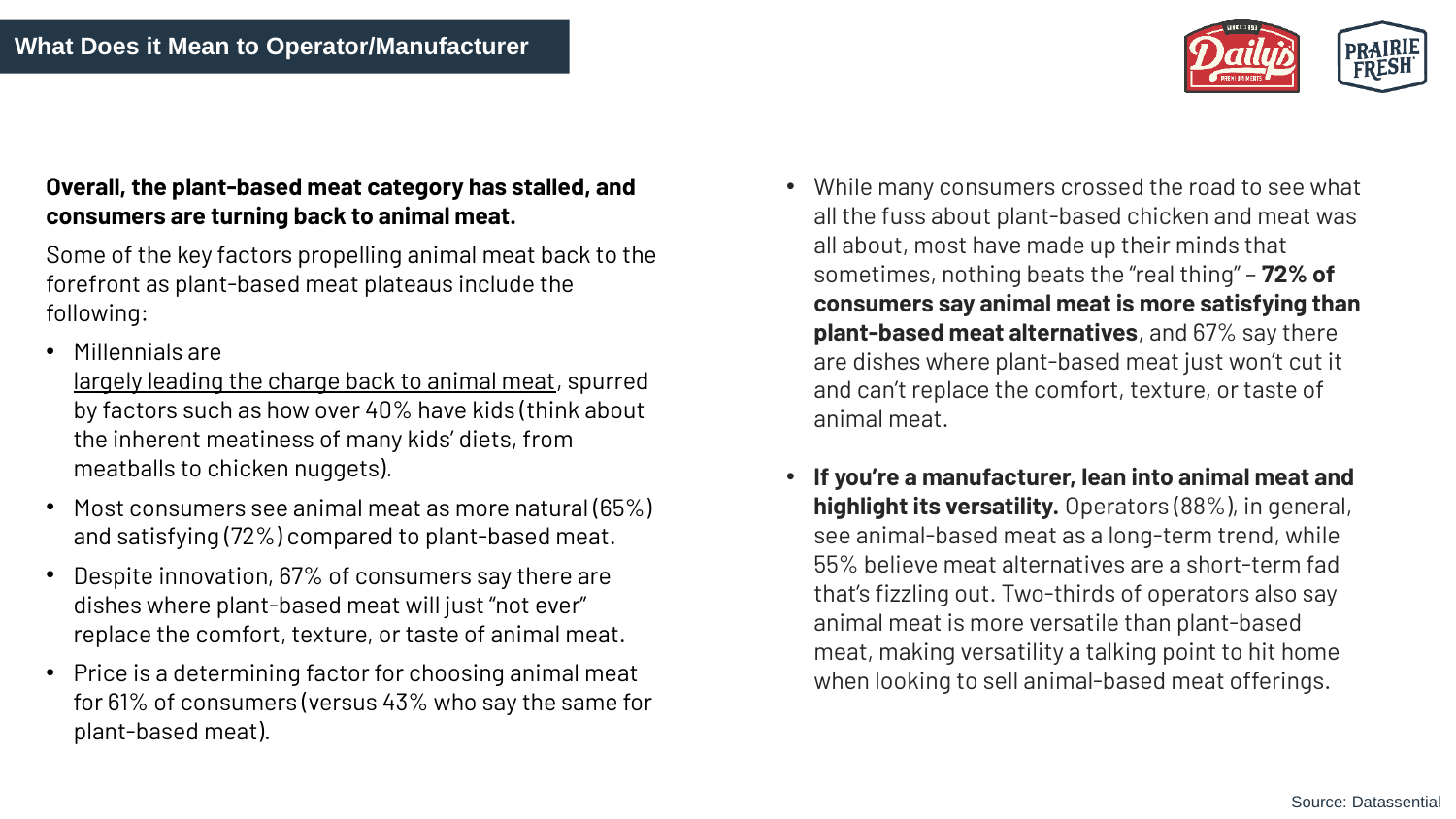

What Does it Mean to Operator/Manufacturer
Overall, the plant-based meat category has stalled, and consumers are turning back to animal meat.
Some of the key factors propelling animal meat back to the forefront as plant-based meat plateaus include the following:
Millennials are largely leading the charge back to animal meat, spurred by factors such as how over 40% have kids (think about the inherent meatiness of many kids’ diets, from meatballs to chicken nuggets).
Most consumers see animal meat as more natural (65%) and satisfying (72%) compared to plant-based meat.
Despite innovation, 67% of consumers say there are dishes where plant-based meat will just “not ever” replace the comfort, texture, or taste of animal meat.
Price is a determining factor for choosing animal meat for 61% of consumers (versus 43% who say the same for plant-based meat).
While many consumers crossed the road to see what all the fuss about plant-based chicken and meat was all about, most have made up their minds that sometimes, nothing beats the “real thing” – 72% of consumers say animal meat is more satisfying than plant-based meat alternatives, and 67% say there are dishes where plant-based meat just won’t cut it and can’t replace the comfort, texture, or taste of animal meat.

If you’re a manufacturer, lean into animal meat and highlight its versatility. Operators (88%), in general, see animal-based meat as a long-term trend, while 55% believe meat alternatives are a short-term fad that’s fizzling out. Two-thirds of operators also say animal meat is more versatile than plant-based meat, making versatility a talking point to hit home when looking to sell animal-based meat offerings.
Source: Datassential